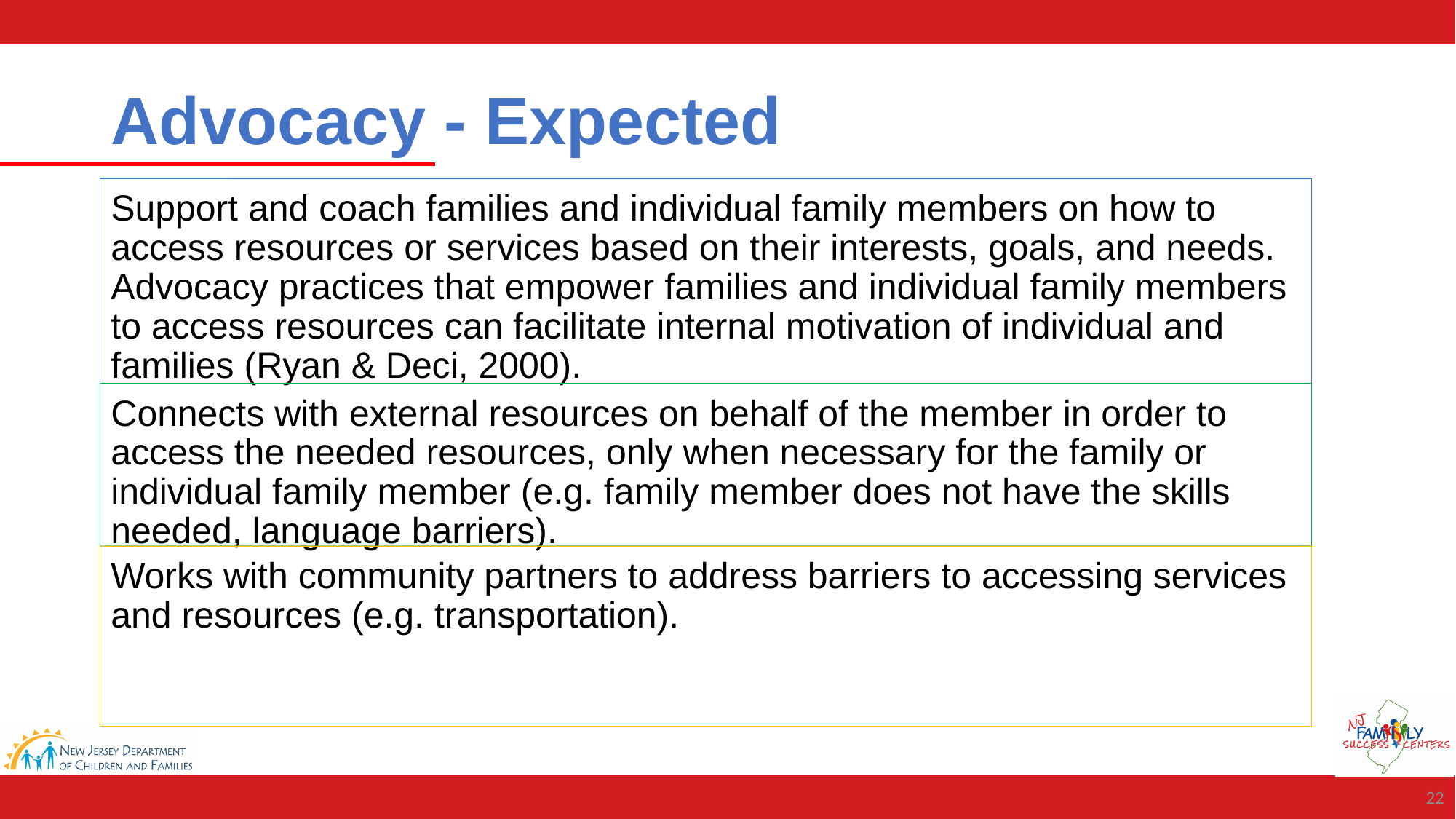

# Advocacy - Expected
Support and coach families and individual family members on how to access resources or services based on their interests, goals, and needs.  Advocacy practices that empower families and individual family members to access resources can facilitate internal motivation of individual and families (Ryan & Deci, 2000).
Connects with external resources on behalf of the member in order to access the needed resources, only when necessary for the family or individual family member (e.g. family member does not have the skills needed, language barriers).
Works with community partners to address barriers to accessing services and resources (e.g. transportation).
22